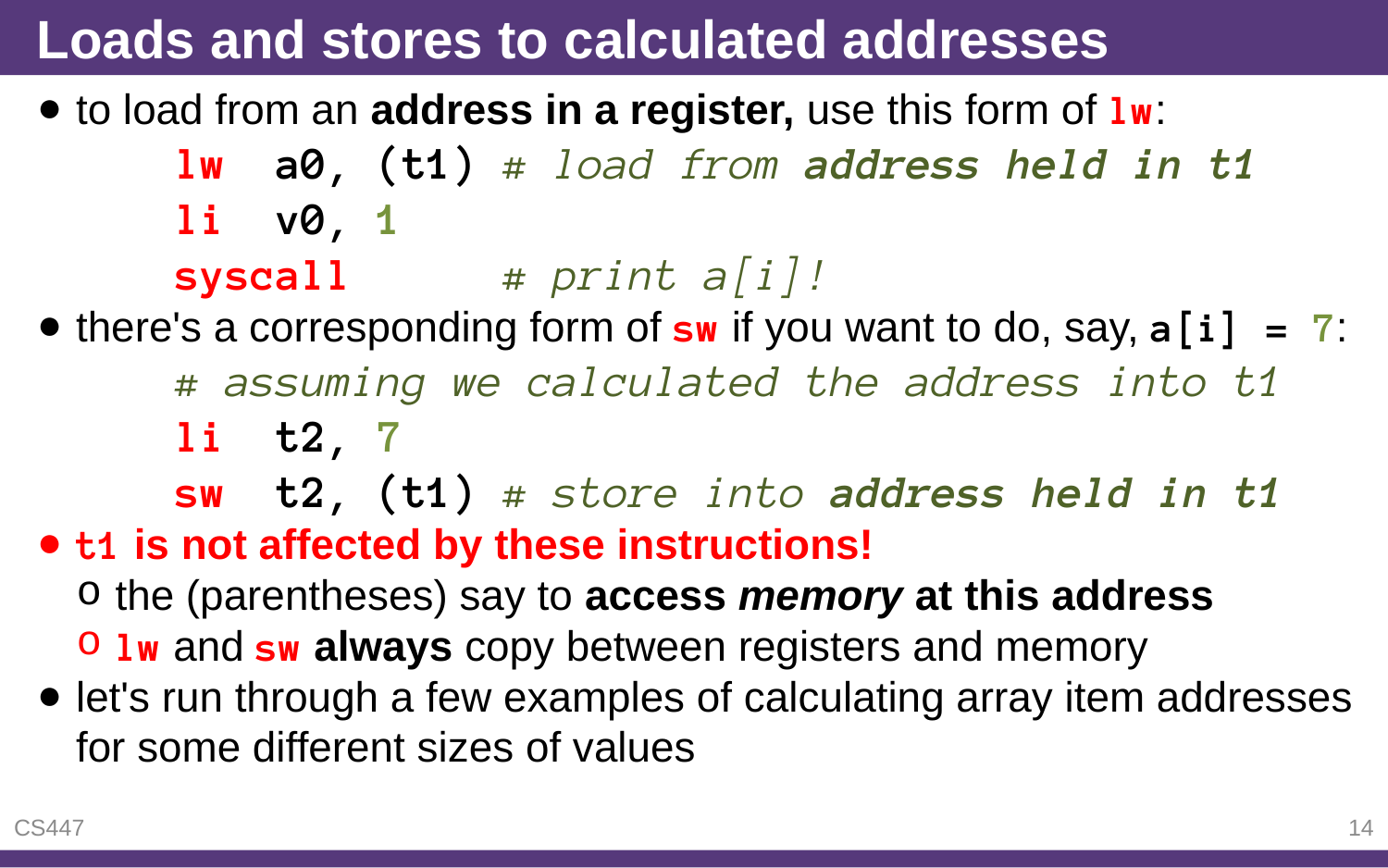

# Loads and stores to calculated addresses
to load from an address in a register, use this form of lw:
	lw  a0, (t1) # load from address held in t1
	li  v0, 1
	syscall      # print a[i]!
there's a corresponding form of sw if you want to do, say, a[i] = 7:
	# assuming we calculated the address into t1
	li  t2, 7
	sw  t2, (t1) # store into address held in t1
t1 is not affected by these instructions!
the (parentheses) say to access memory at this address
lw and sw always copy between registers and memory
let's run through a few examples of calculating array item addresses for some different sizes of values
CS447
14